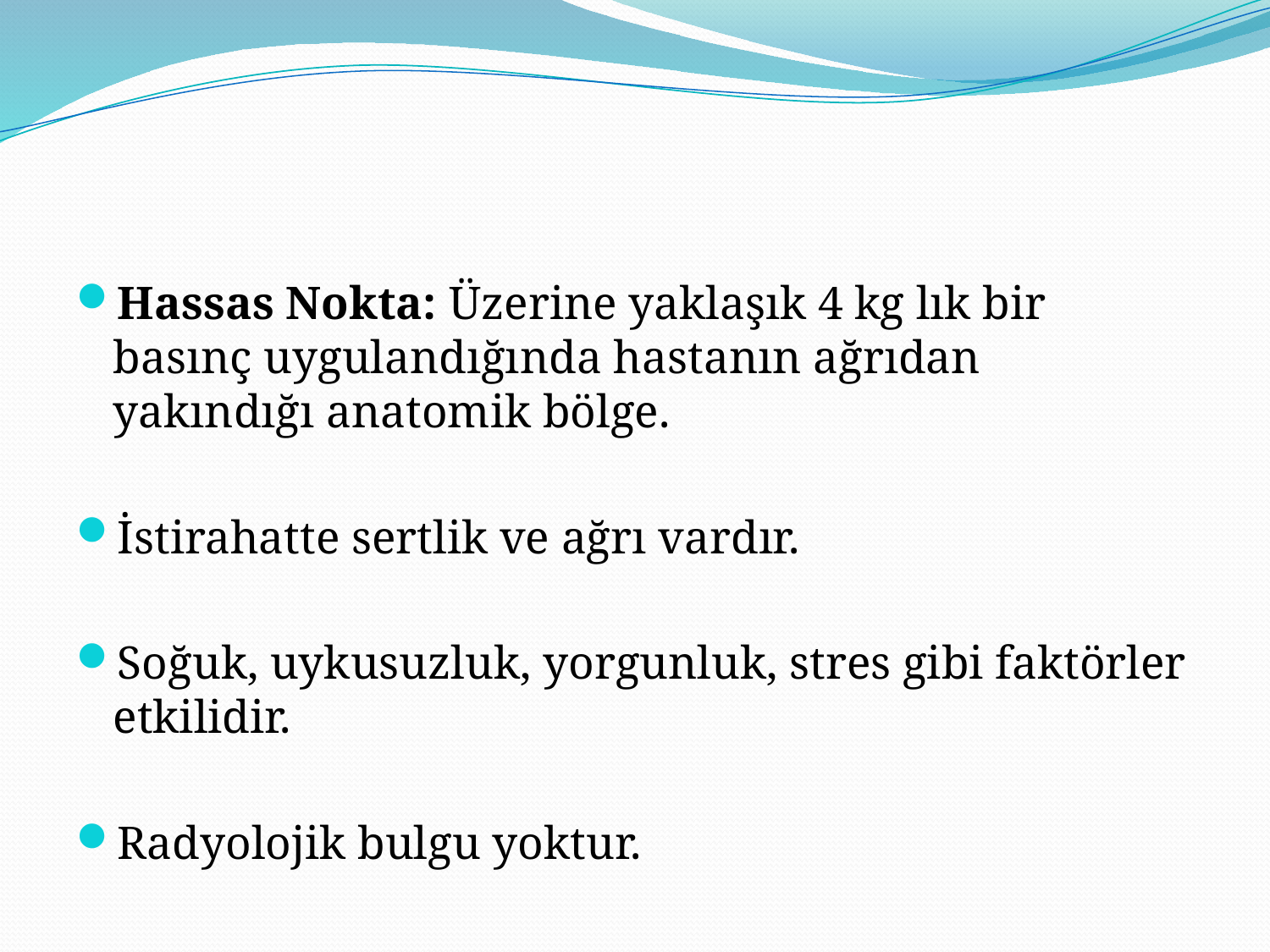

#
Hassas Nokta: Üzerine yaklaşık 4 kg lık bir basınç uygulandığında hastanın ağrıdan yakındığı anatomik bölge.

İstirahatte sertlik ve ağrı vardır.

Soğuk, uykusuzluk, yorgunluk, stres gibi faktörler etkilidir.

Radyolojik bulgu yoktur.